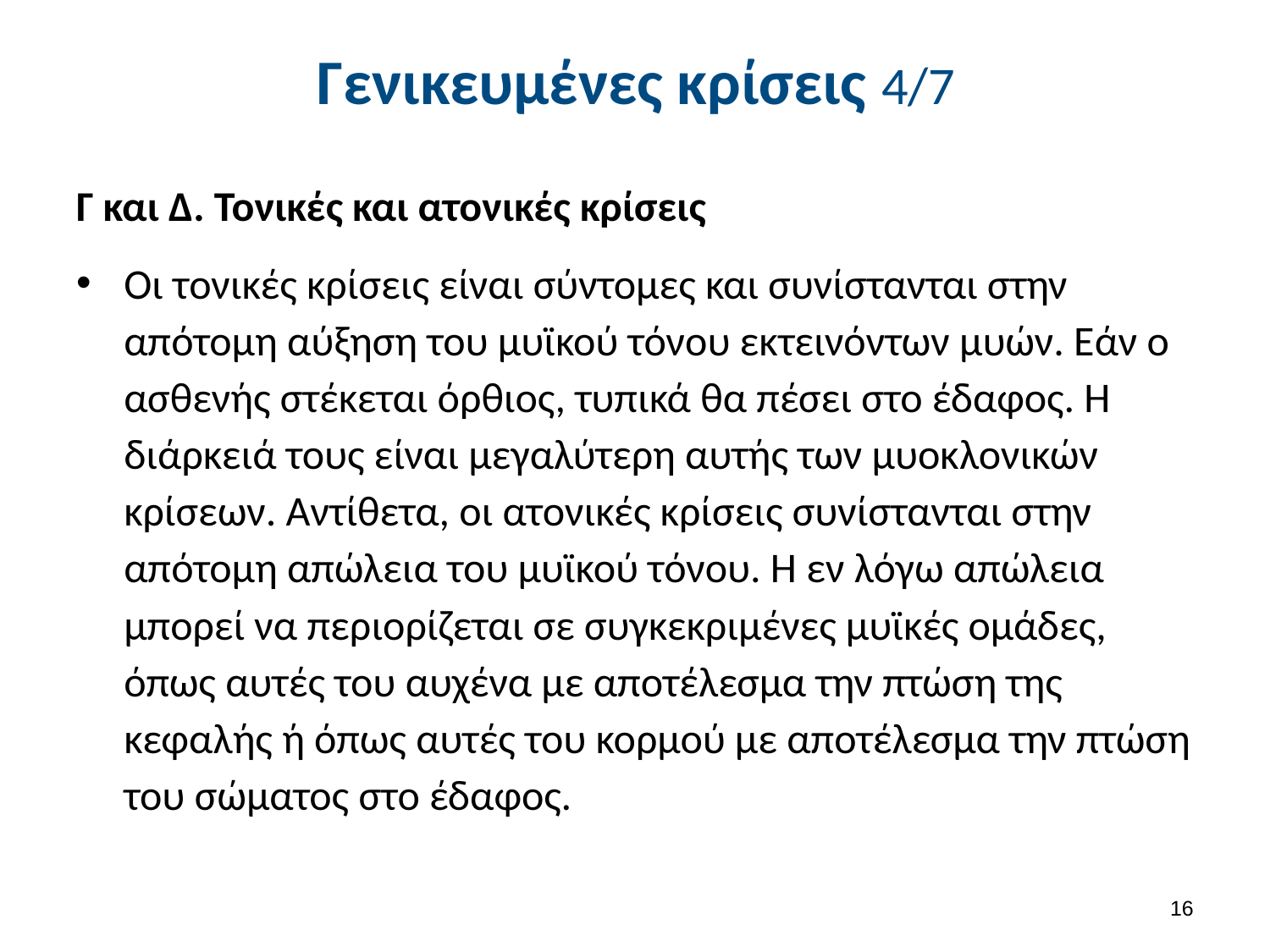

# Γενικευμένες κρίσεις 4/7
Γ και Δ. Τονικές και ατονικές κρίσεις
Οι τονικές κρίσεις είναι σύντομες και συνίστανται στην απότομη αύξηση του μυϊκού τόνου εκτεινόντων μυών. Εάν ο ασθενής στέκεται όρθιος, τυπικά θα πέσει στο έδαφος. Η διάρκειά τους είναι μεγαλύτερη αυτής των μυοκλονικών κρίσεων. Αντίθετα, οι ατονικές κρίσεις συνίστανται στην απότομη απώλεια του μυϊκού τόνου. Η εν λόγω απώλεια μπορεί να περιορίζεται σε συγκεκριμένες μυϊκές ομάδες, όπως αυτές του αυχένα με αποτέλεσμα την πτώση της κεφαλής ή όπως αυτές του κορμού με αποτέλεσμα την πτώση του σώματος στο έδαφος.
16